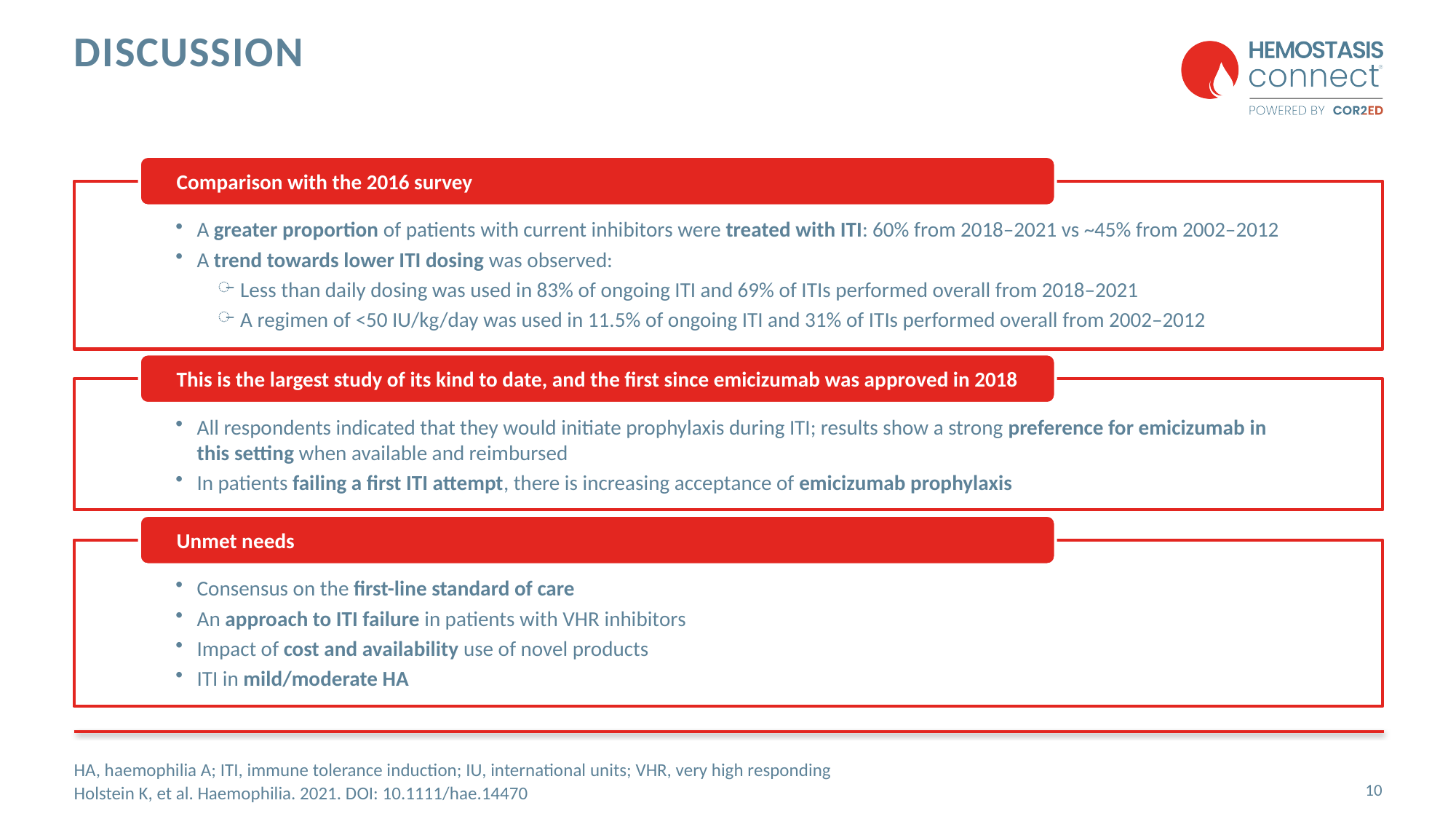

# Discussion
Comparison with the 2016 survey
A greater proportion of patients with current inhibitors were treated with ITI: 60% from 2018–2021 vs ~45% from 2002–2012
A trend towards lower ITI dosing was observed:
Less than daily dosing was used in 83% of ongoing ITI and 69% of ITIs performed overall from 2018–2021
A regimen of <50 IU/kg/day was used in 11.5% of ongoing ITI and 31% of ITIs performed overall from 2002–2012
This is the largest study of its kind to date, and the first since emicizumab was approved in 2018
All respondents indicated that they would initiate prophylaxis during ITI; results show a strong preference for emicizumab in this setting when available and reimbursed
In patients failing a first ITI attempt, there is increasing acceptance of emicizumab prophylaxis
Unmet needs
Consensus on the first-line standard of care
An approach to ITI failure in patients with VHR inhibitors
Impact of cost and availability use of novel products
ITI in mild/moderate HA
HA, haemophilia A; ITI, immune tolerance induction; IU, international units; VHR, very high responding
Holstein K, et al. Haemophilia. 2021. DOI: 10.1111/hae.14470
10